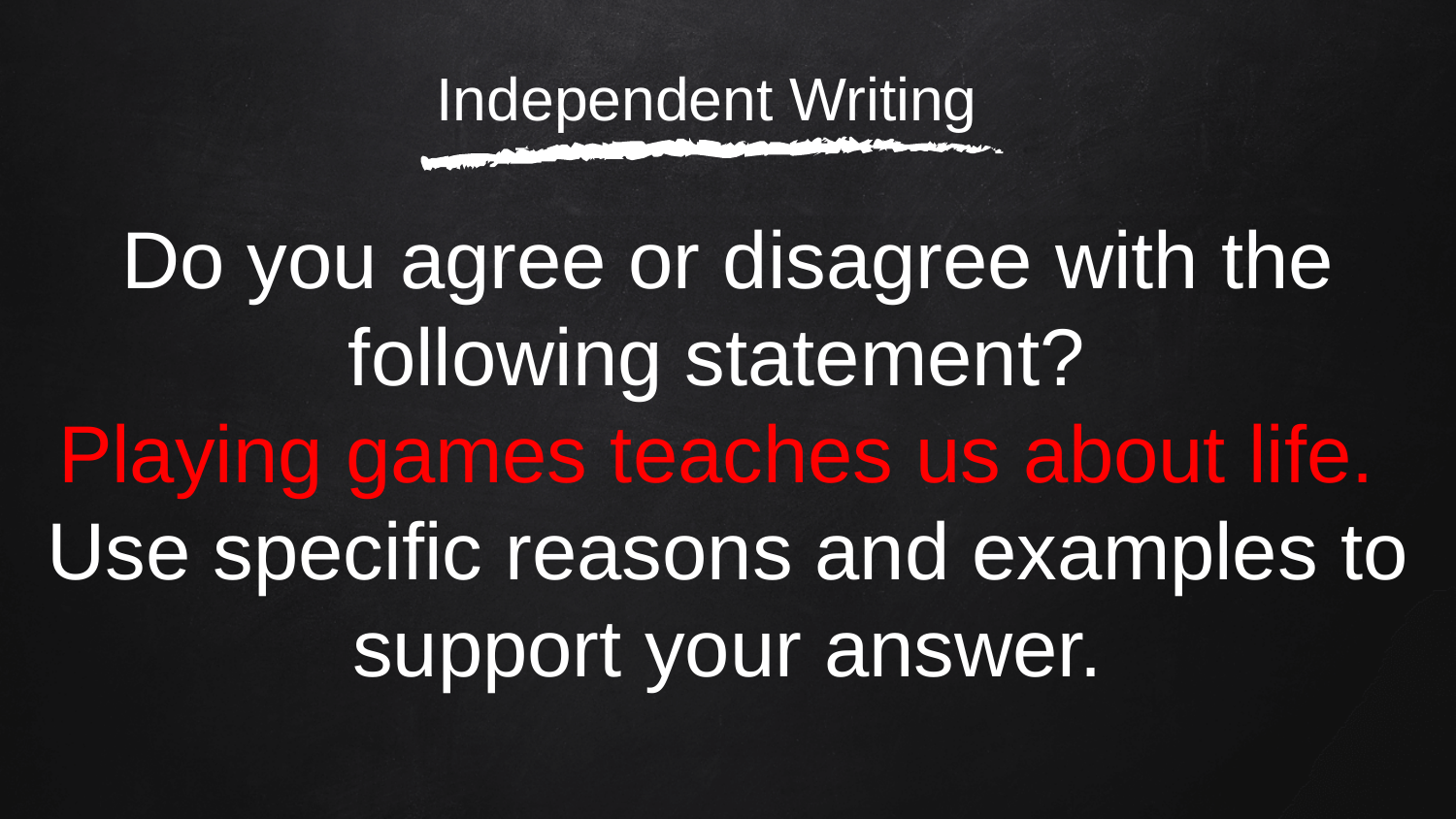

Independent Writing

Do you agree or disagree with the following statement?
Playing games teaches us about life.
Use specific reasons and examples to support your answer.